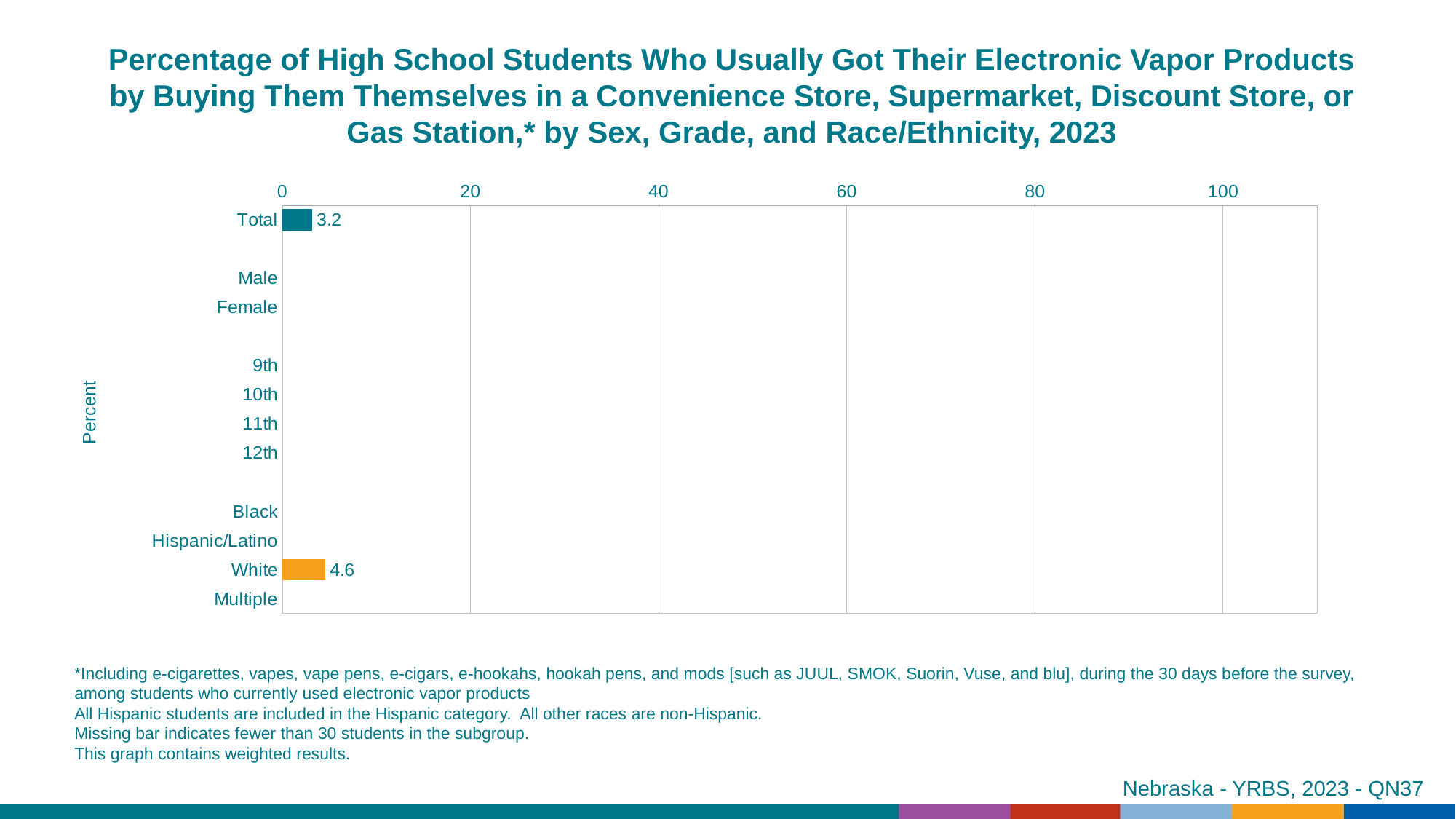

Percentage of High School Students Who Usually Got Their Electronic Vapor Products by Buying Them Themselves in a Convenience Store, Supermarket, Discount Store, or Gas Station,* by Sex, Grade, and Race/Ethnicity, 2023

### Chart

| Category | Series 1 |
|---|---|
| Total | 3.2 |
|  | None |
| Male | None |
| Female | None |
|  | None |
| 9th | None |
| 10th | None |
| 11th | None |
| 12th | None |
|  | None |
| Black | None |
| Hispanic/Latino | None |
| White | 4.6 |
| Multiple | None |
*Including e-cigarettes, vapes, vape pens, e-cigars, e-hookahs, hookah pens, and mods [such as JUUL, SMOK, Suorin, Vuse, and blu], during the 30 days before the survey, among students who currently used electronic vapor products
All Hispanic students are included in the Hispanic category.  All other races are non-Hispanic.
Missing bar indicates fewer than 30 students in the subgroup.
This graph contains weighted results.
Nebraska - YRBS, 2023 - QN37